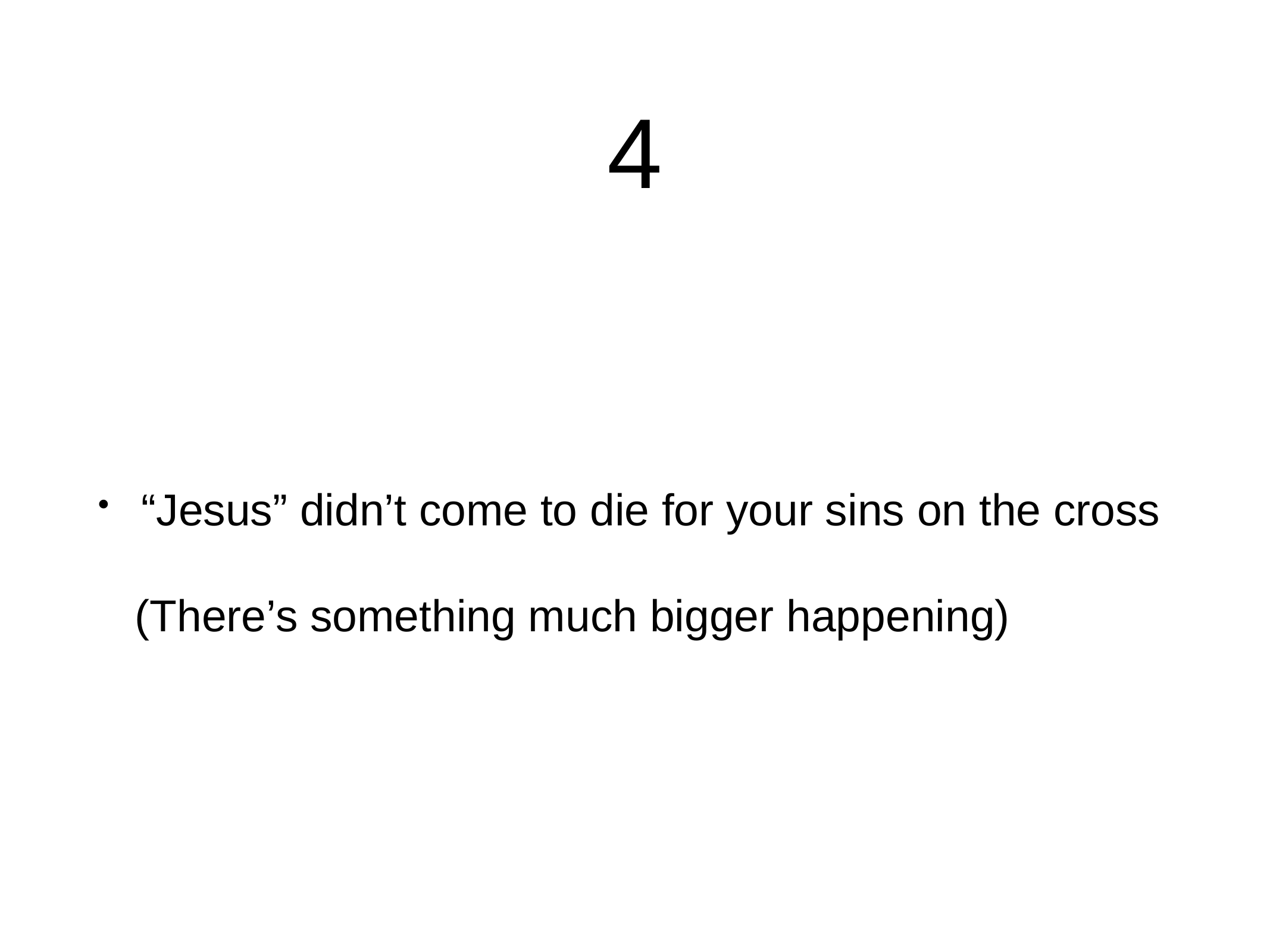

# 4
“Jesus” didn’t come to die for your sins on the cross
   (There’s something much bigger happening)